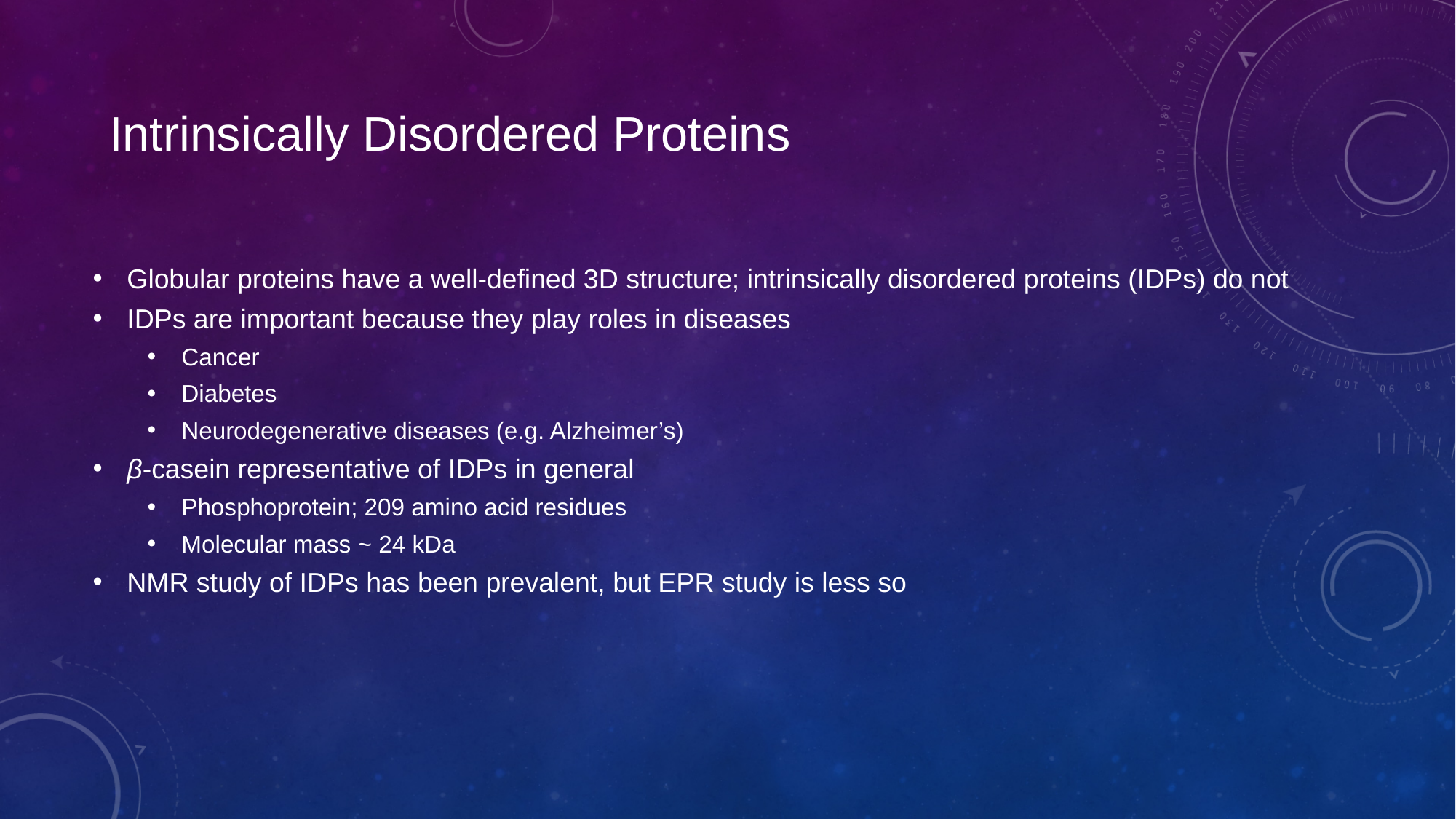

Intrinsically Disordered Proteins
Globular proteins have a well-defined 3D structure; intrinsically disordered proteins (IDPs) do not
IDPs are important because they play roles in diseases
Cancer
Diabetes
Neurodegenerative diseases (e.g. Alzheimer’s)
β-casein representative of IDPs in general
Phosphoprotein; 209 amino acid residues
Molecular mass ~ 24 kDa
NMR study of IDPs has been prevalent, but EPR study is less so